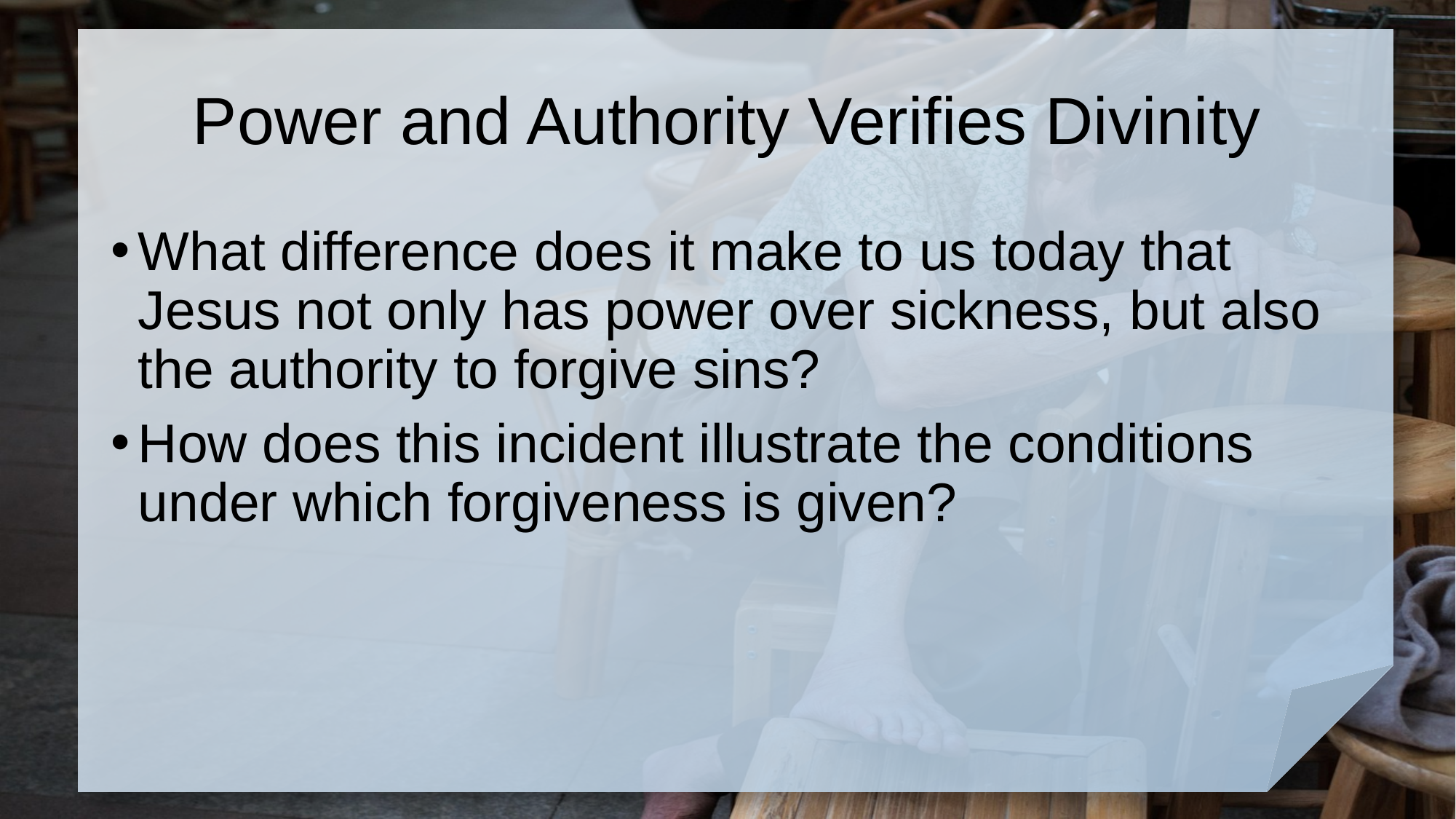

# Power and Authority Verifies Divinity
What difference does it make to us today that Jesus not only has power over sickness, but also the authority to forgive sins?
How does this incident illustrate the conditions under which forgiveness is given?